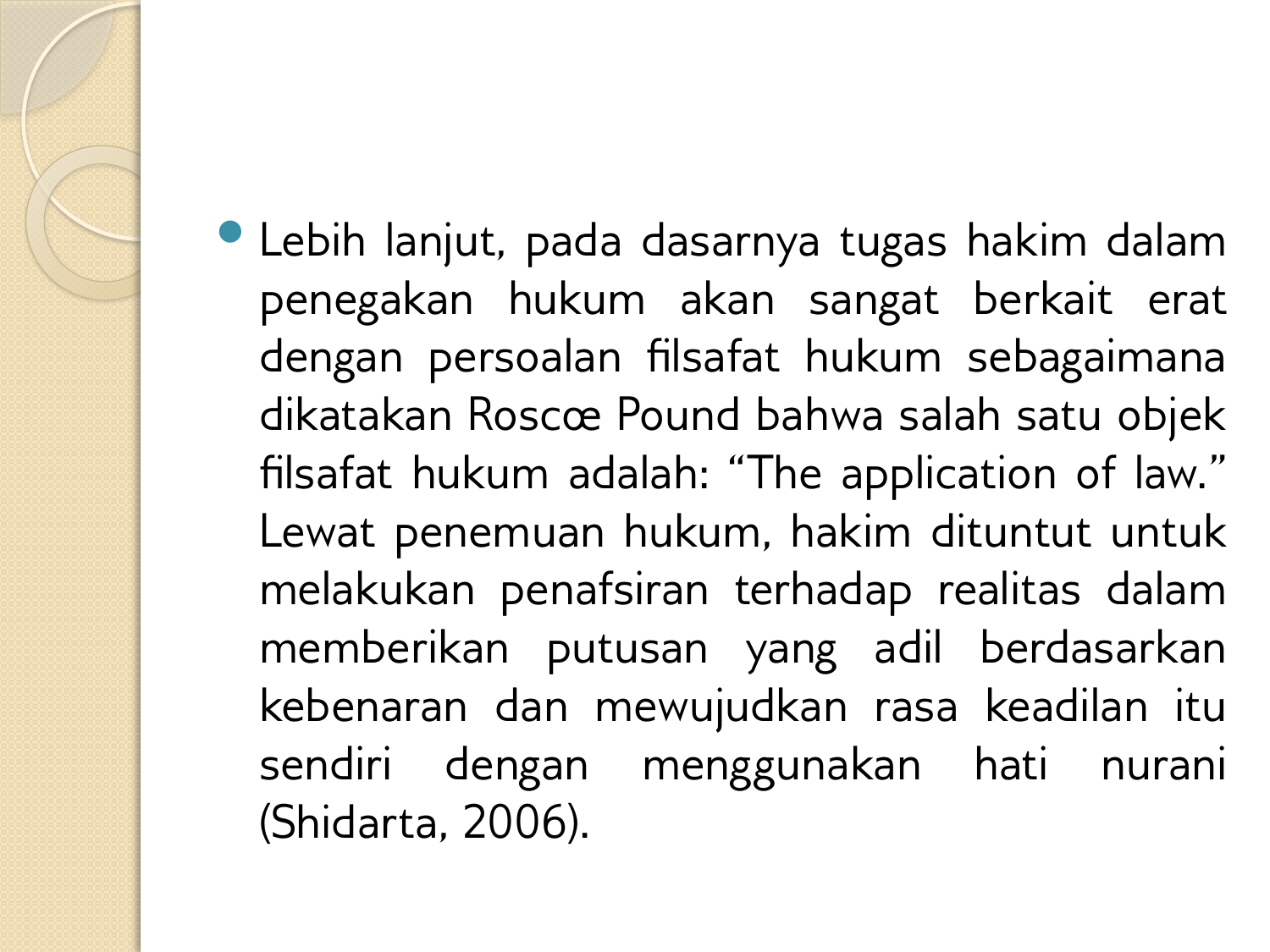

Lebih lanjut, pada dasarnya tugas hakim dalam penegakan hukum akan sangat berkait erat dengan persoalan filsafat hukum sebagaimana dikatakan Roscoe Pound bahwa salah satu objek filsafat hukum adalah: “The application of law.” Lewat penemuan hukum, hakim dituntut untuk melakukan penafsiran terhadap realitas dalam memberikan putusan yang adil berdasarkan kebenaran dan mewujudkan rasa keadilan itu sendiri dengan menggunakan hati nurani (Shidarta, 2006).